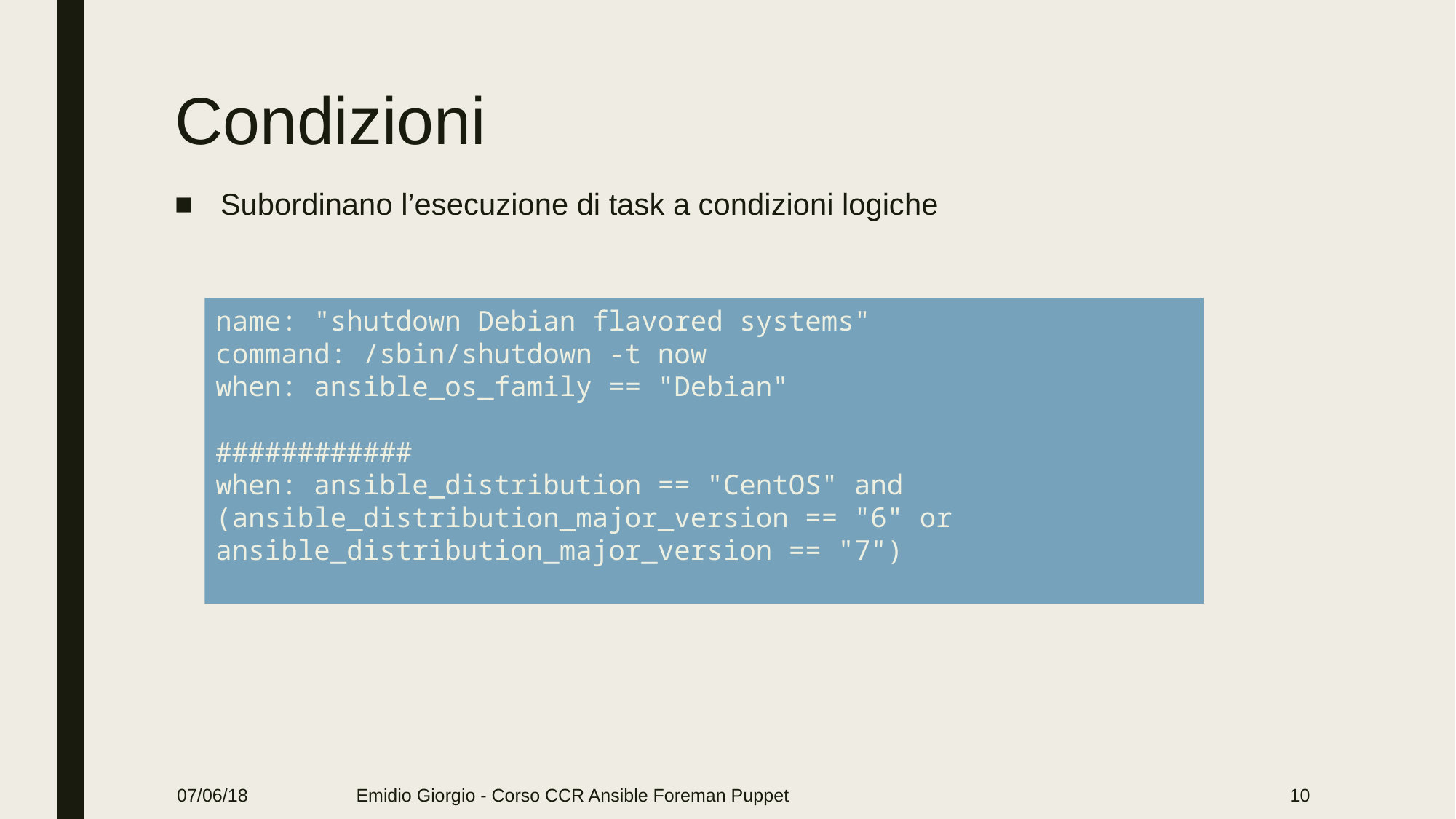

# Condizioni
Subordinano l’esecuzione di task a condizioni logiche

name: "shutdown Debian flavored systems"
command: /sbin/shutdown -t now
when: ansible_os_family == "Debian"

############
when: ansible_distribution == "CentOS" and
(ansible_distribution_major_version == "6" or
ansible_distribution_major_version == "7")

07/06/18
Emidio Giorgio - Corso CCR Ansible Foreman Puppet
10